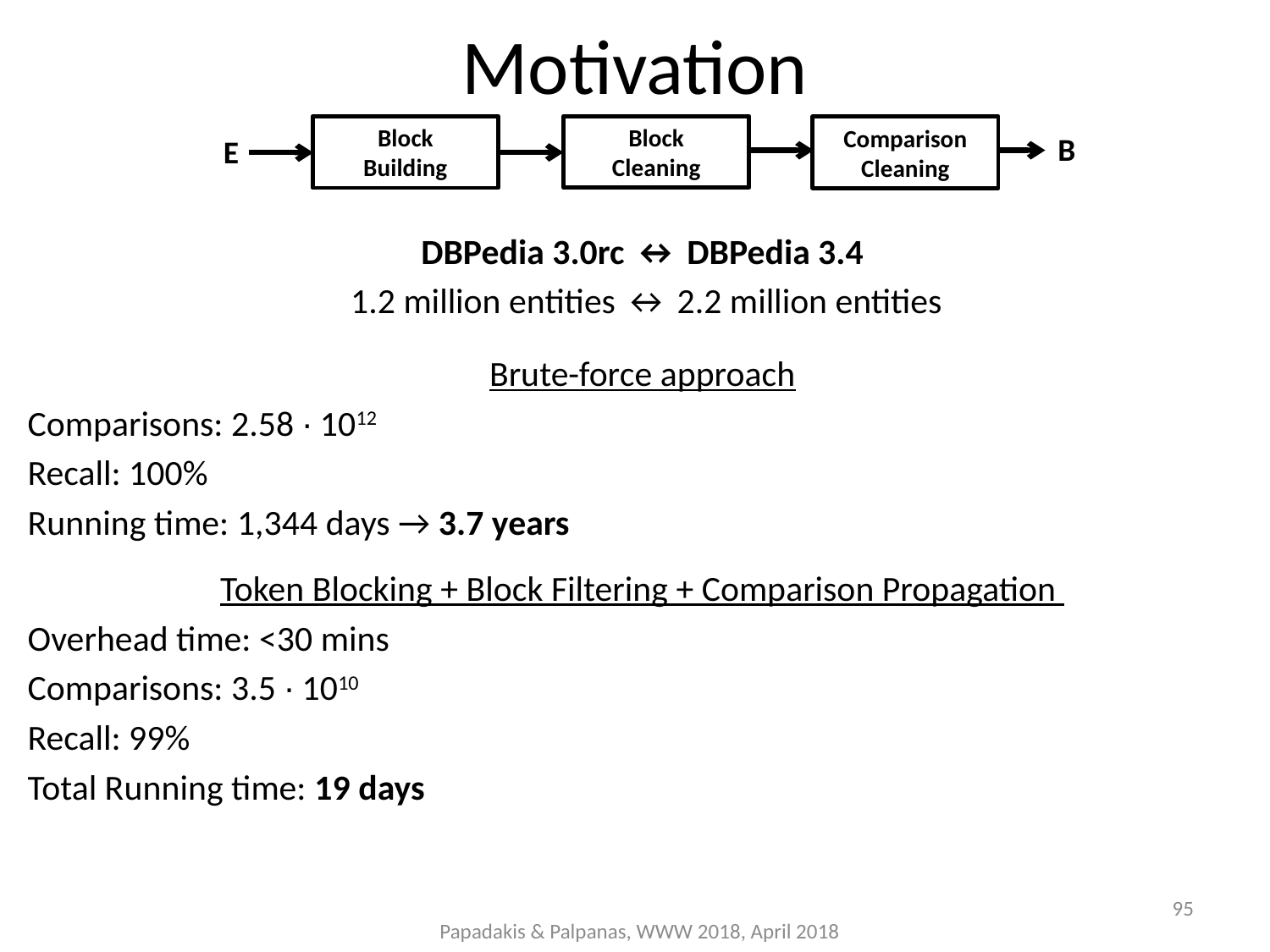

# Motivation
Block
Cleaning
Block
Building
Comparison
Cleaning
B
E

DBPedia 3.0rc ↔ DBPedia 3.4
 1.2 million entities ↔ 2.2 million entities
Brute-force approach
Comparisons: 2.58 ∙ 1012
Recall: 100%
Running time: 1,344 days → 3.7 years

Token Blocking + Block Filtering + Comparison Propagation
Overhead time: <30 mins
Comparisons: 3.5 ∙ 1010
Recall: 99%
Total Running time: 19 days
95
Papadakis & Palpanas, WWW 2018, April 2018